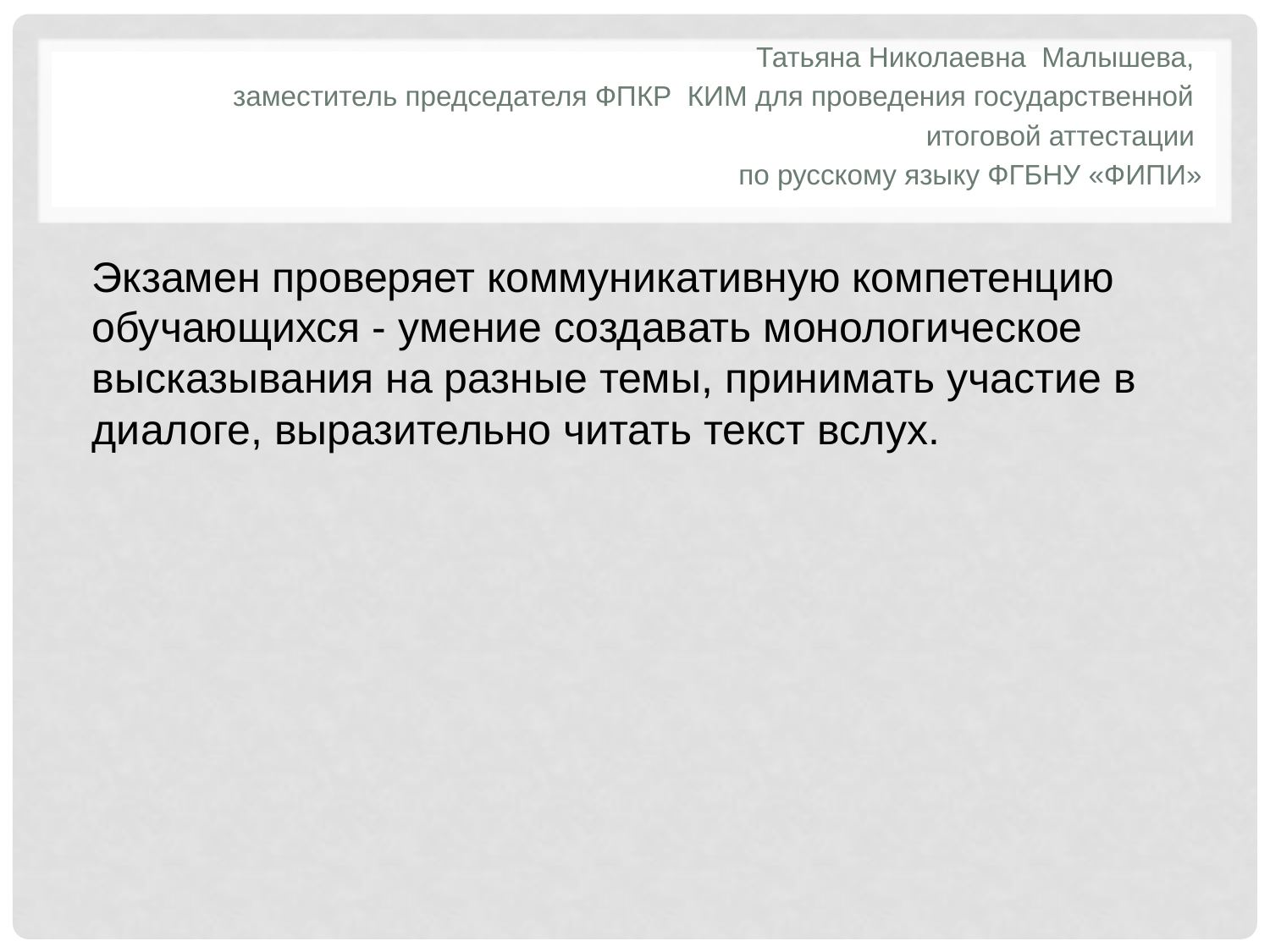

Татьяна Николаевна  Малышева,
заместитель председателя ФПКР  КИМ для проведения государственной
итоговой аттестации
по русскому языку ФГБНУ «ФИПИ»
Экзамен проверяет коммуникативную компетенцию обучающихся - умение создавать монологическое высказывания на разные темы, принимать участие в диалоге, выразительно читать текст вслух.